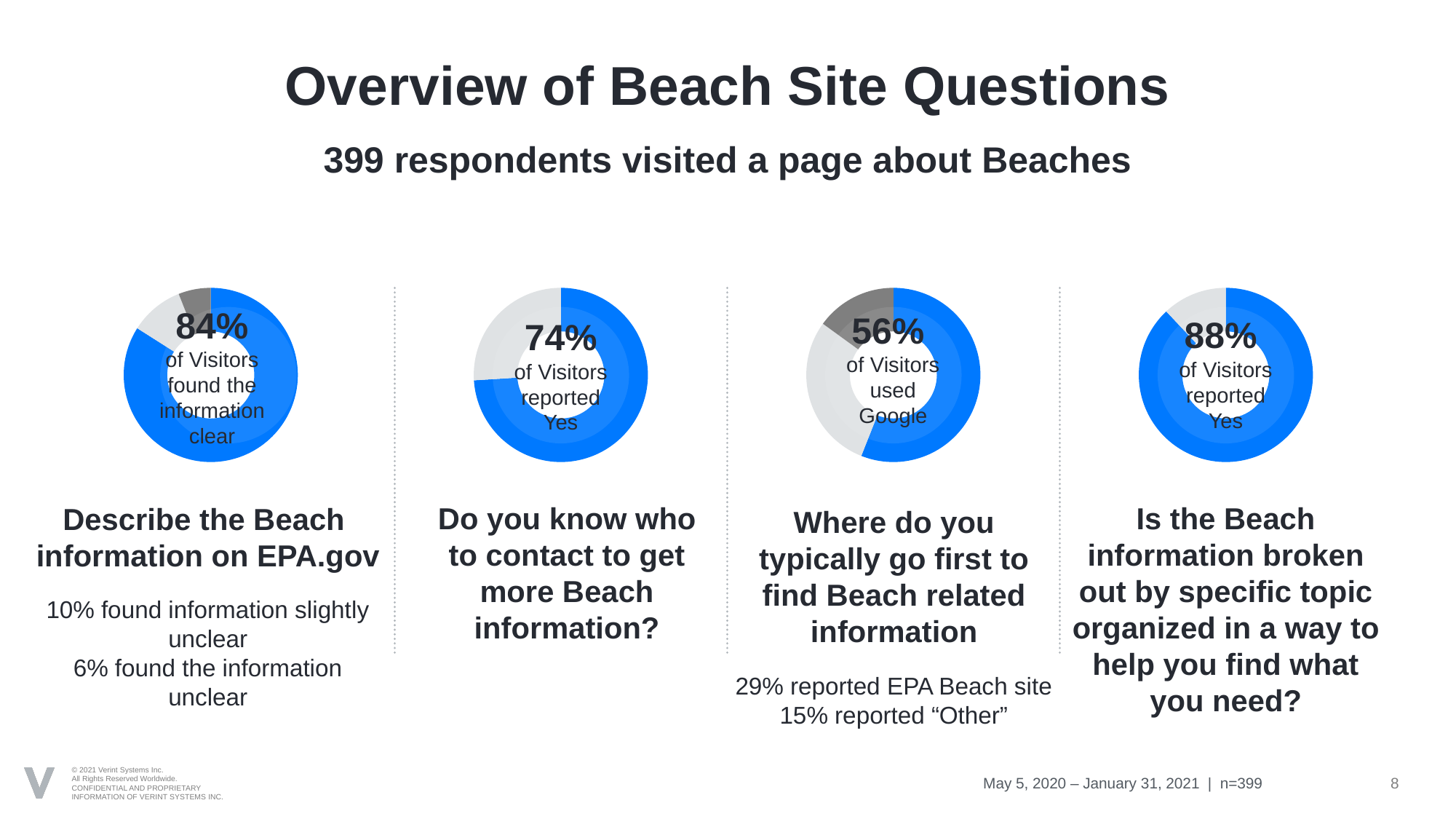

# Overview of Beach Site Questions
399 respondents visited a page about Beaches

### Chart

| Category | Region 1 |
|---|---|
| Clear | 84.0 |
| Slighlty unclear | 10.0 |
| Often unclear | 6.0 |

### Chart

| Category | Region 1 |
|---|---|
| April | 74.0 |
| No | 26.0 |

### Chart

| Category | Region 1 |
|---|---|
| Google | 56.0 |
| EPA.gov | 29.0 |
| Other | 15.0 |

### Chart

| Category | Region 1 |
|---|---|
| Yes | 88.0 |
| No | 12.0 |
84%
of Visitors found the information clear
56%
of Visitors used Google

500K

450K

480K

510K
88%
of Visitors reported Yes
74%
of Visitors reported Yes
Do you know who to contact to get more Beach information?

Where do you typically go first to find Beach related information

29% reported EPA Beach site
15% reported “Other”
Is the Beach information broken out by specific topic organized in a way to help you find what you need?

Describe the Beach  information on EPA.gov

10% found information slightly unclear
6% found the information unclear
May 5, 2020 – January 31, 2021  |  n=399
8